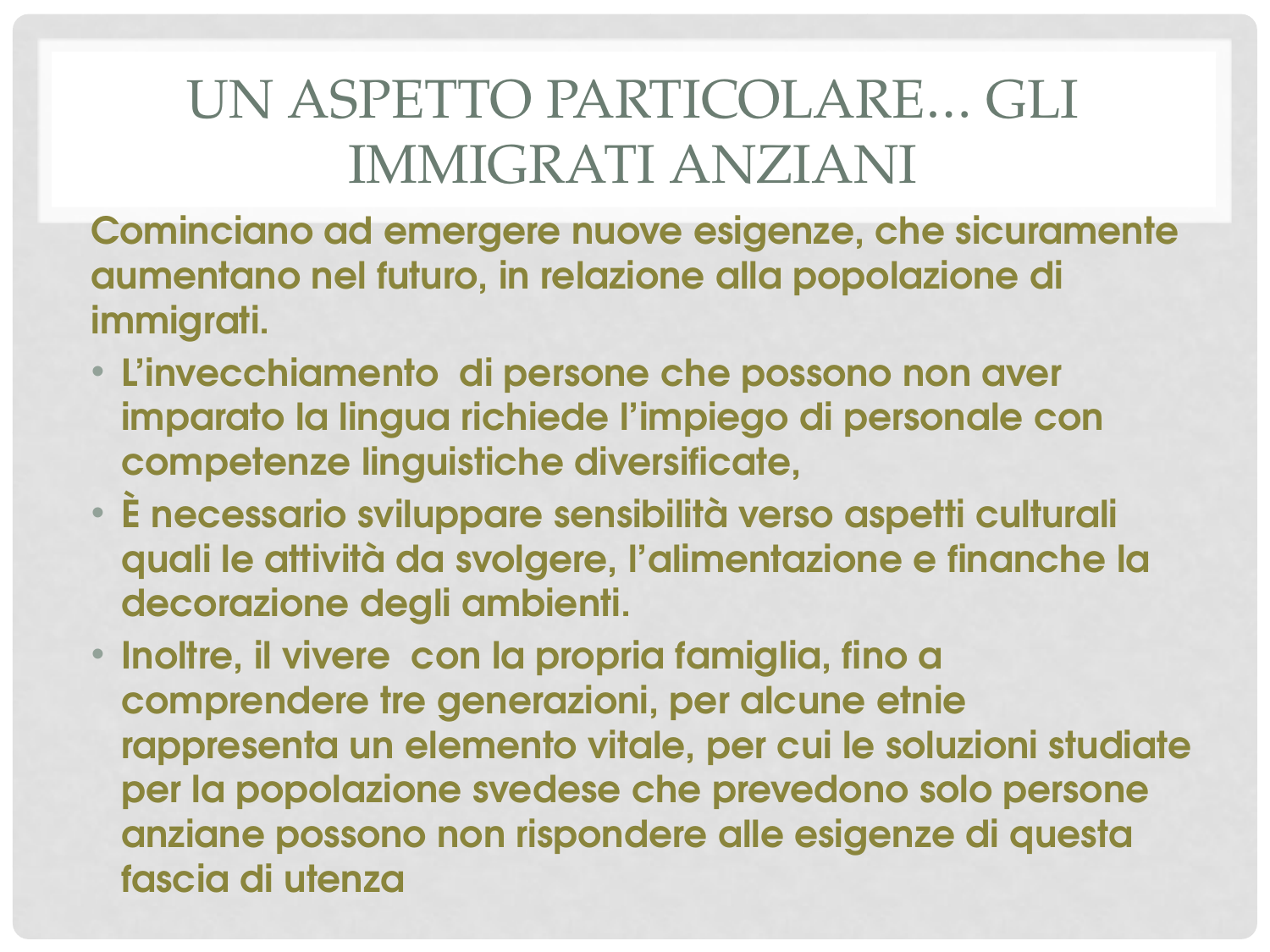

# Un aspetto particolare… GLI Immigrati ANZIANI
Cominciano ad emergere nuove esigenze, che sicuramente aumentano nel futuro, in relazione alla popolazione di immigrati.
L’invecchiamento  di persone che possono non aver imparato la lingua richiede l’impiego di personale con competenze linguistiche diversificate,
È necessario sviluppare sensibilità verso aspetti culturali quali le attività da svolgere, l’alimentazione e finanche la decorazione degli ambienti.
Inoltre, il vivere  con la propria famiglia, fino a comprendere tre generazioni, per alcune etnie rappresenta un elemento vitale, per cui le soluzioni studiate per la popolazione svedese che prevedono solo persone anziane possono non rispondere alle esigenze di questa fascia di utenza